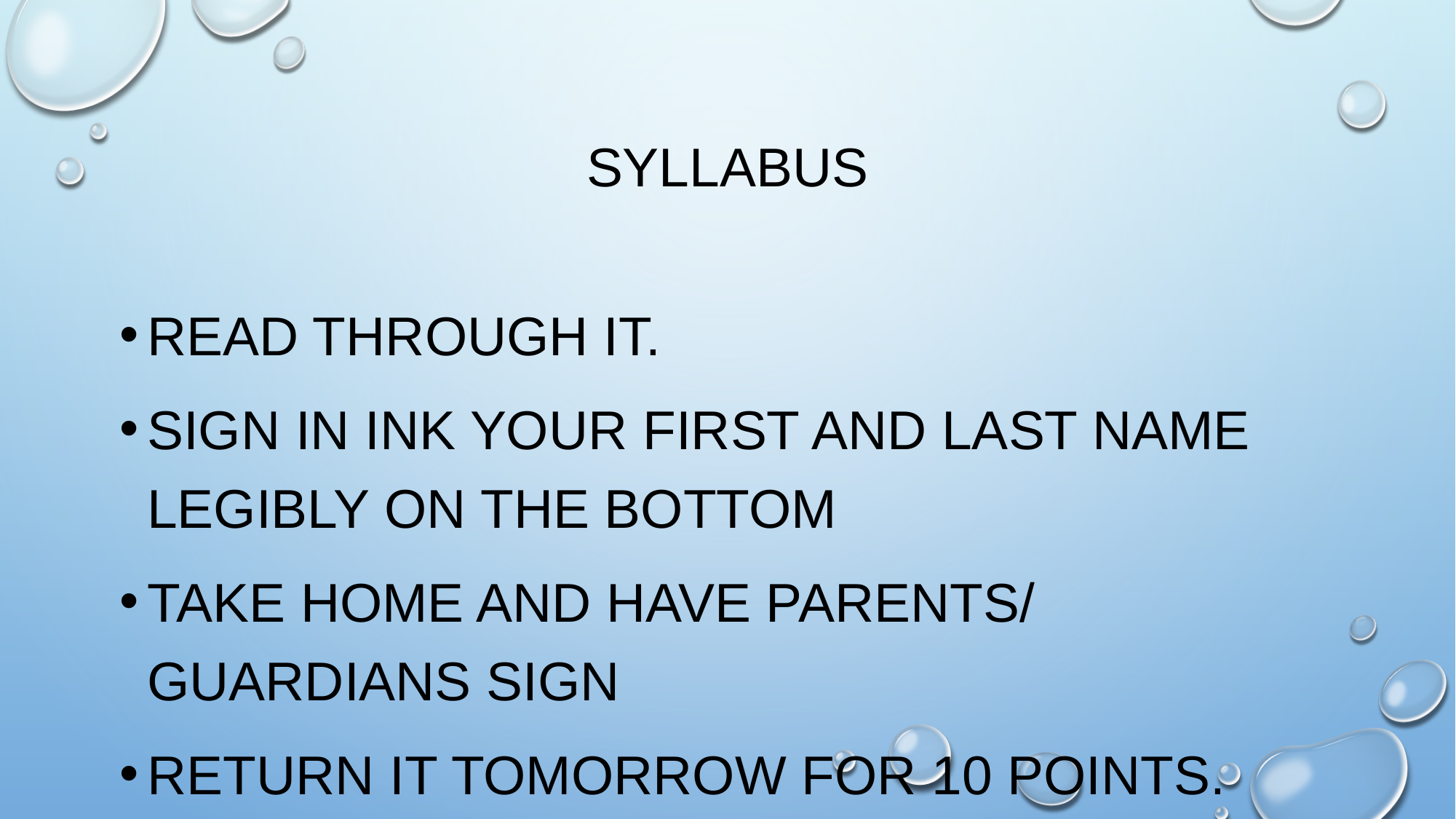

# Syllabus
Read through it.
Sign in ink your first and last name legibly on the bottom
Take home and have parents/ guardians sign
Return it tomorrow for 10 points.